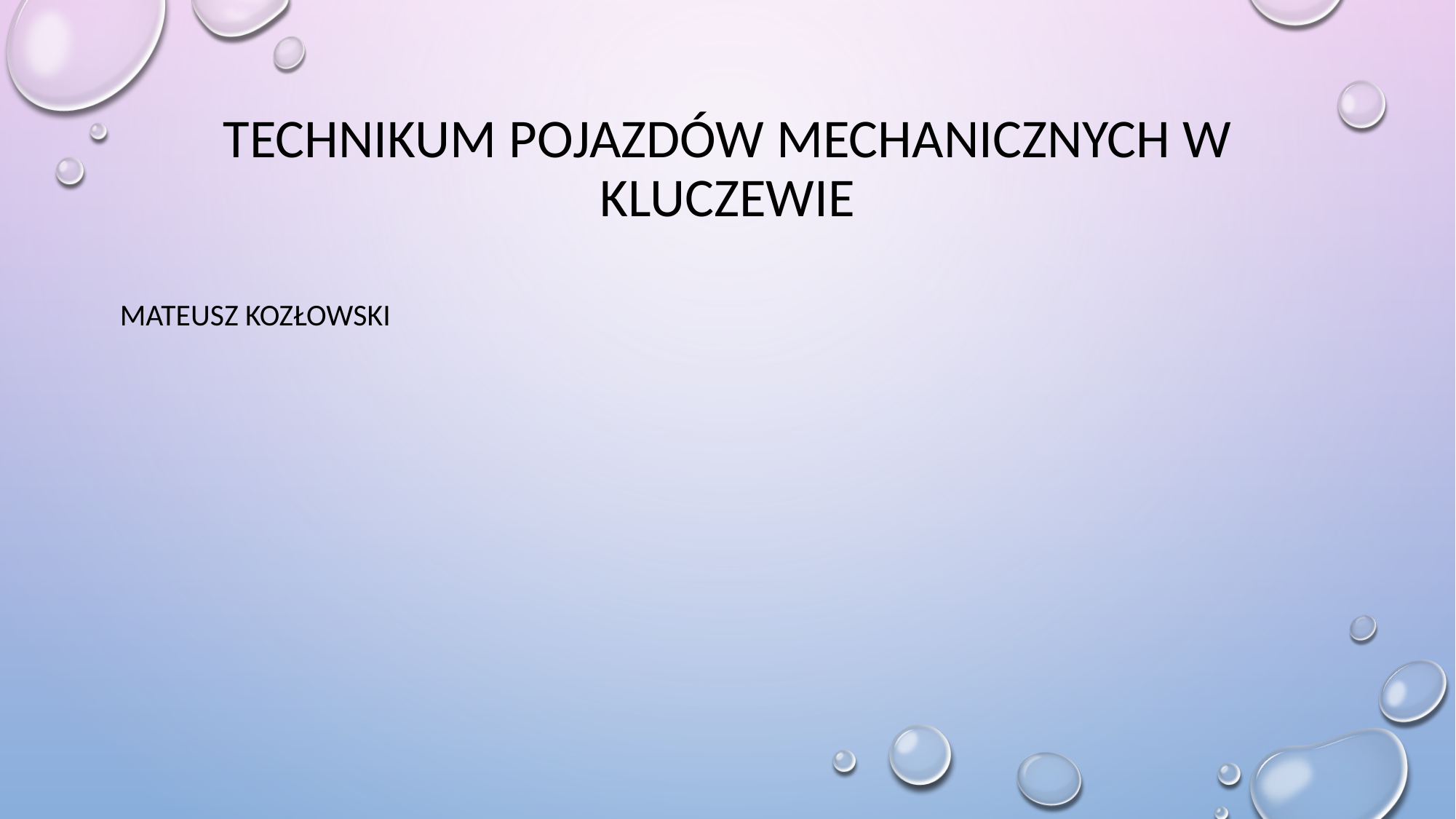

# Technikum Pojazdów Mechanicznych w Kluczewie
Mateusz Kozłowski